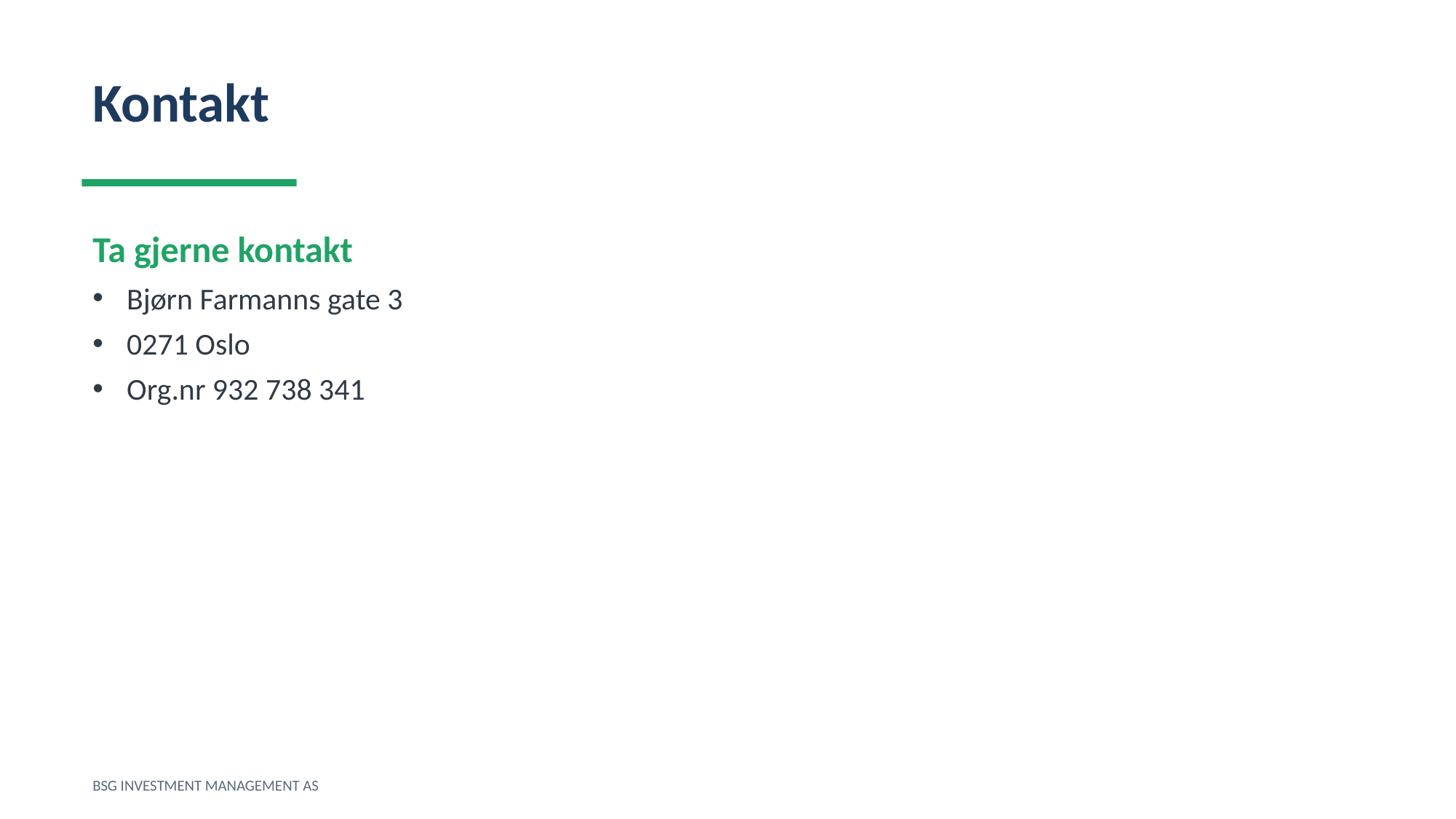

Kontakt

Ta gjerne kontakt
Bjørn Farmanns gate 3
0271 Oslo
Org.nr 932 738 341
BSG INVESTMENT MANAGEMENT AS